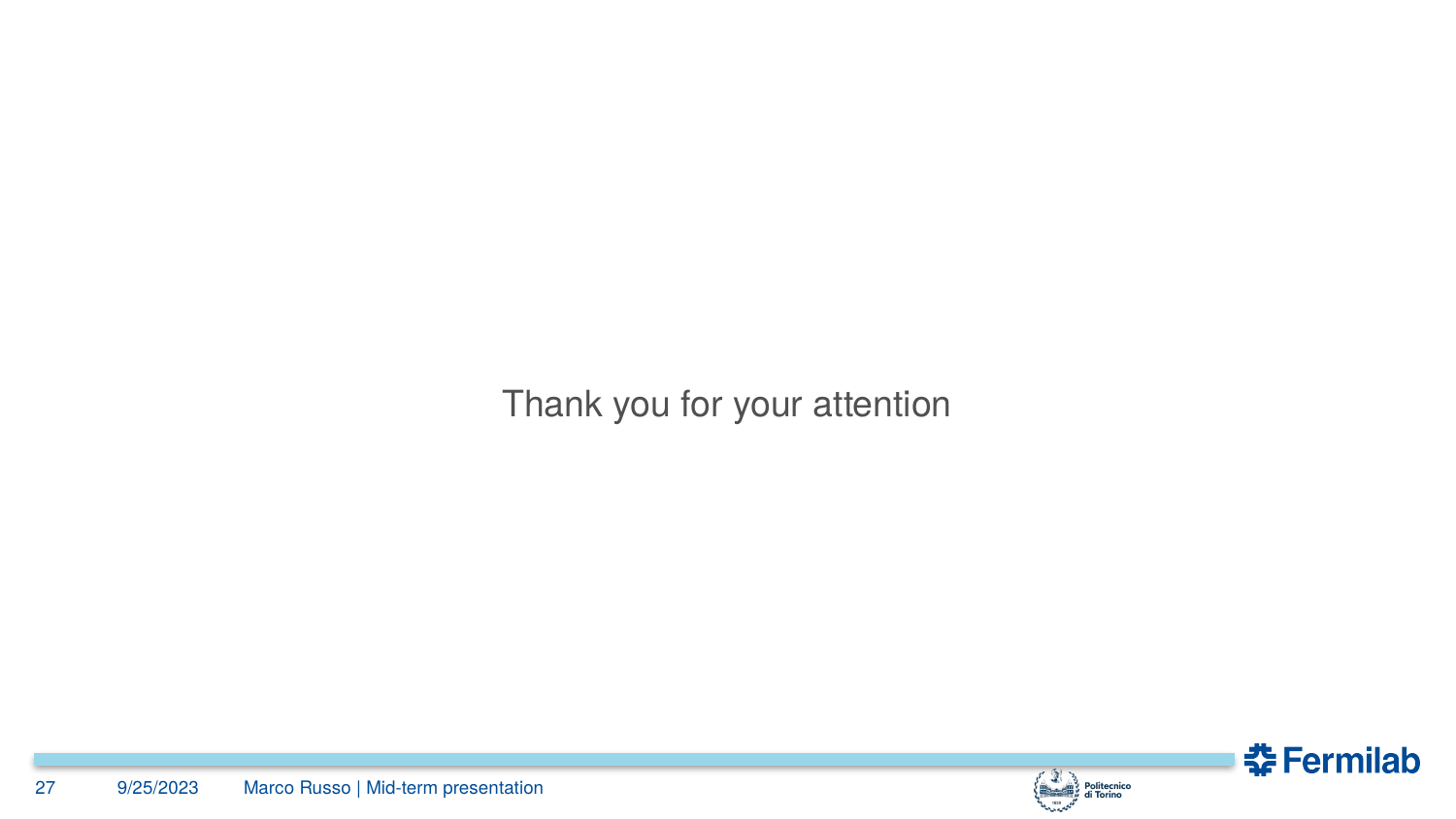

Thank you for your attention
27
9/25/2023
Marco Russo | Mid-term presentation